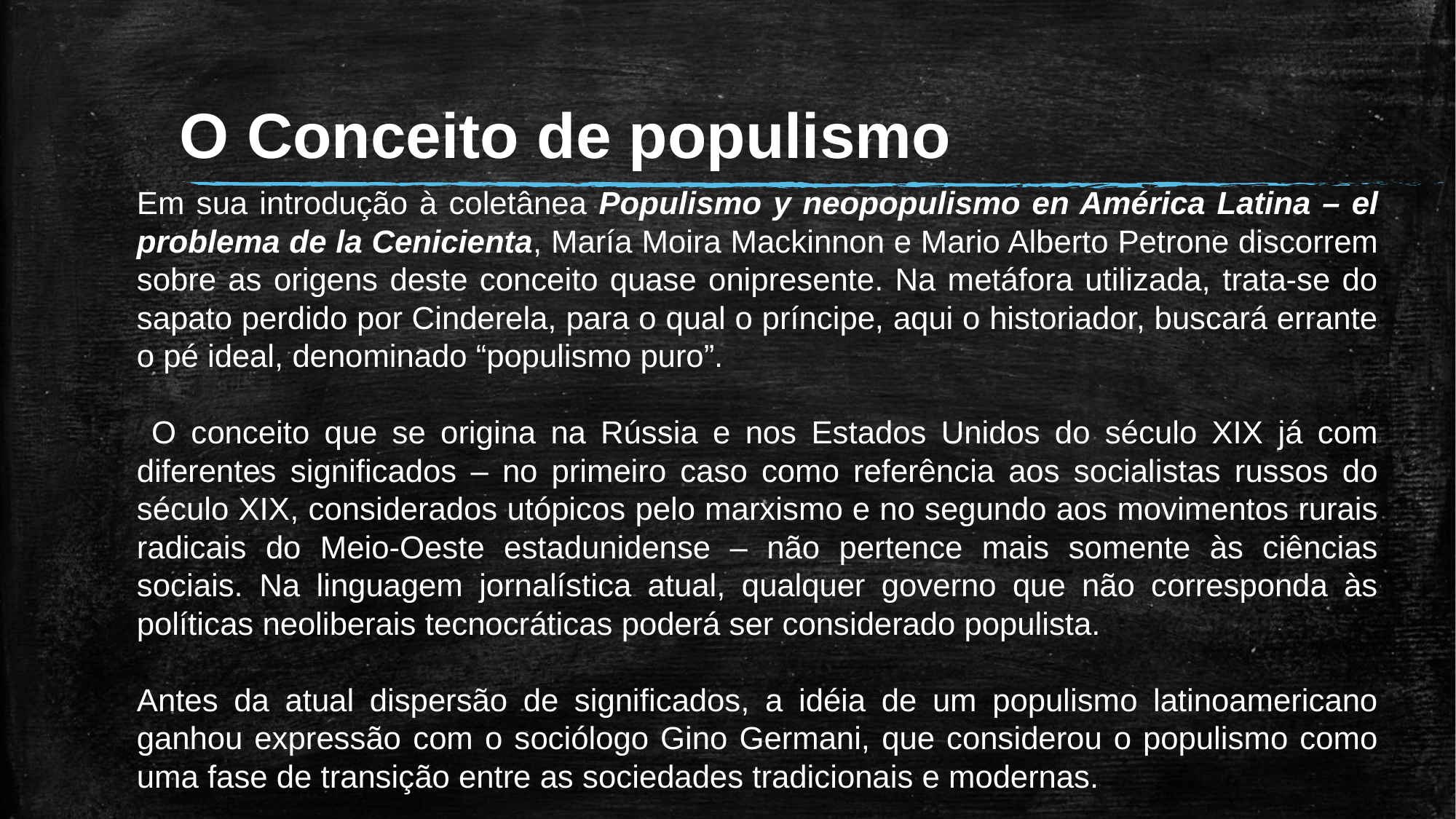

# O Conceito de populismo
Em sua introdução à coletânea Populismo y neopopulismo en América Latina – el problema de la Cenicienta, María Moira Mackinnon e Mario Alberto Petrone discorrem sobre as origens deste conceito quase onipresente. Na metáfora utilizada, trata-se do sapato perdido por Cinderela, para o qual o príncipe, aqui o historiador, buscará errante o pé ideal, denominado “populismo puro”.

 O conceito que se origina na Rússia e nos Estados Unidos do século XIX já com diferentes significados – no primeiro caso como referência aos socialistas russos do século XIX, considerados utópicos pelo marxismo e no segundo aos movimentos rurais radicais do Meio-Oeste estadunidense – não pertence mais somente às ciências sociais. Na linguagem jornalística atual, qualquer governo que não corresponda às políticas neoliberais tecnocráticas poderá ser considerado populista.

Antes da atual dispersão de significados, a idéia de um populismo latinoamericano ganhou expressão com o sociólogo Gino Germani, que considerou o populismo como uma fase de transição entre as sociedades tradicionais e modernas.